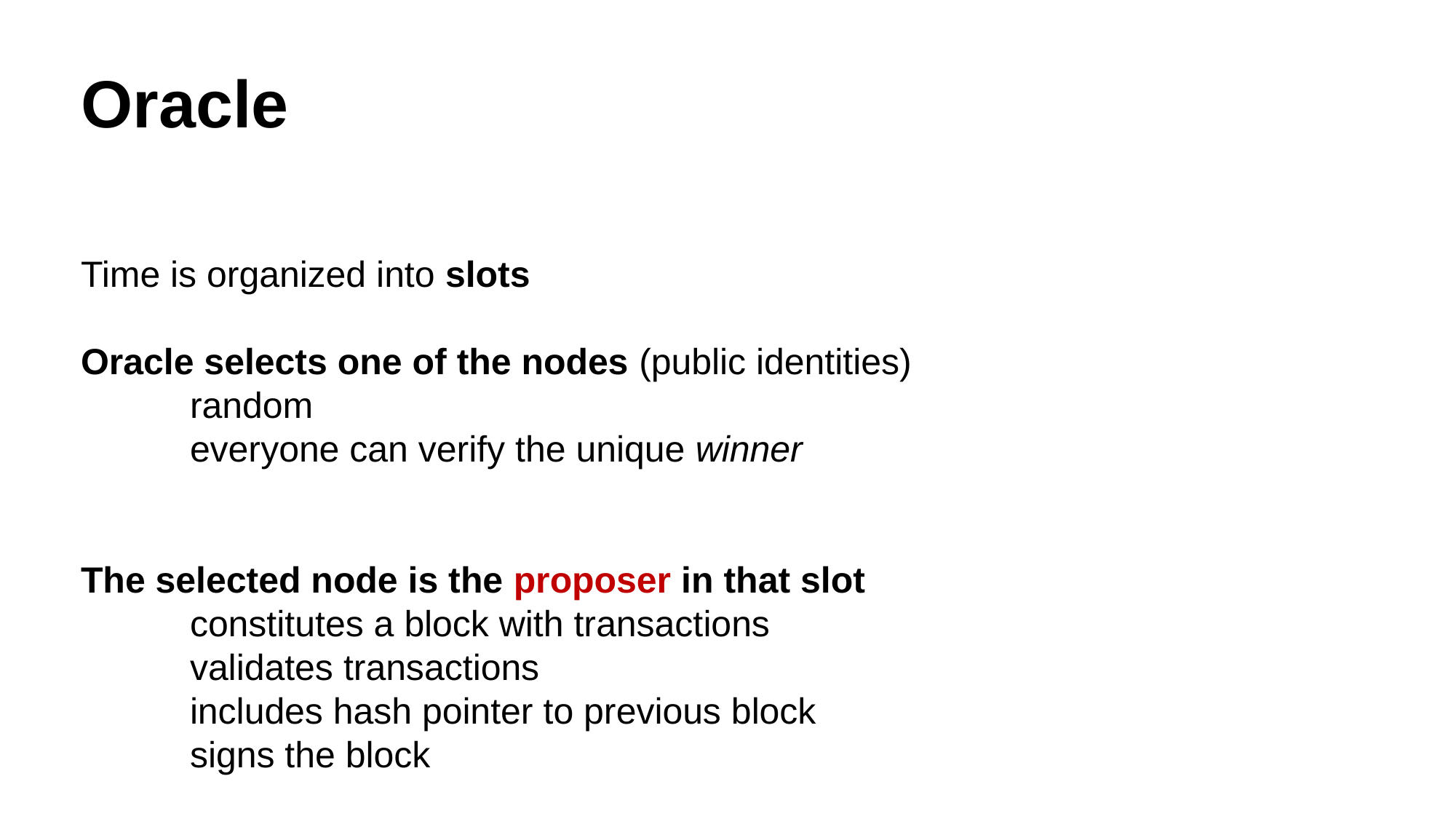

# Oracle

Time is organized into slots

Oracle selects one of the nodes (public identities)
	random
	everyone can verify the unique winner

The selected node is the proposer in that slot
	constitutes a block with transactions
	validates transactions
	includes hash pointer to previous block
	signs the block